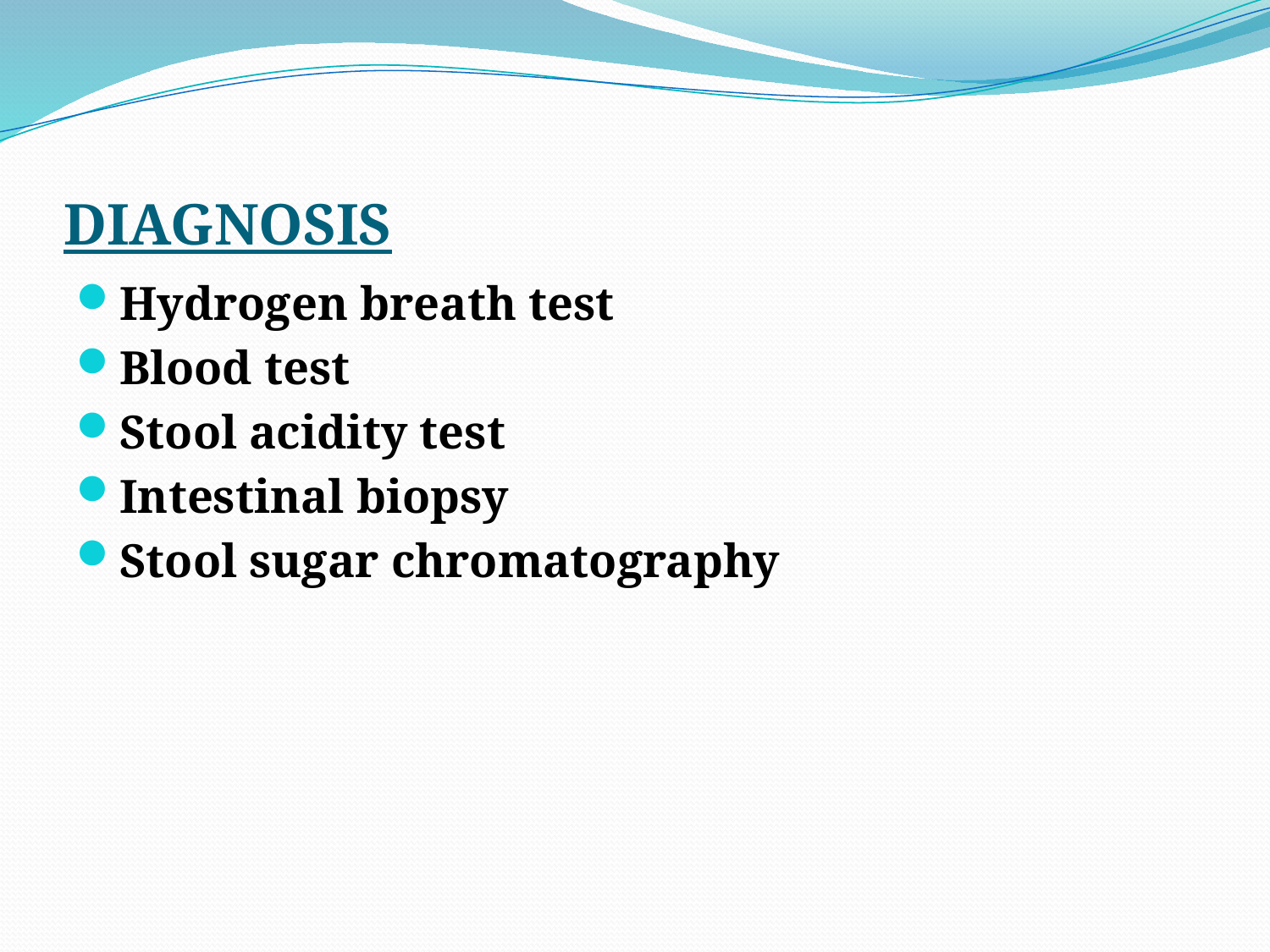

# DIAGNOSIS
Hydrogen breath test
Blood test
Stool acidity test
Intestinal biopsy
Stool sugar chromatography